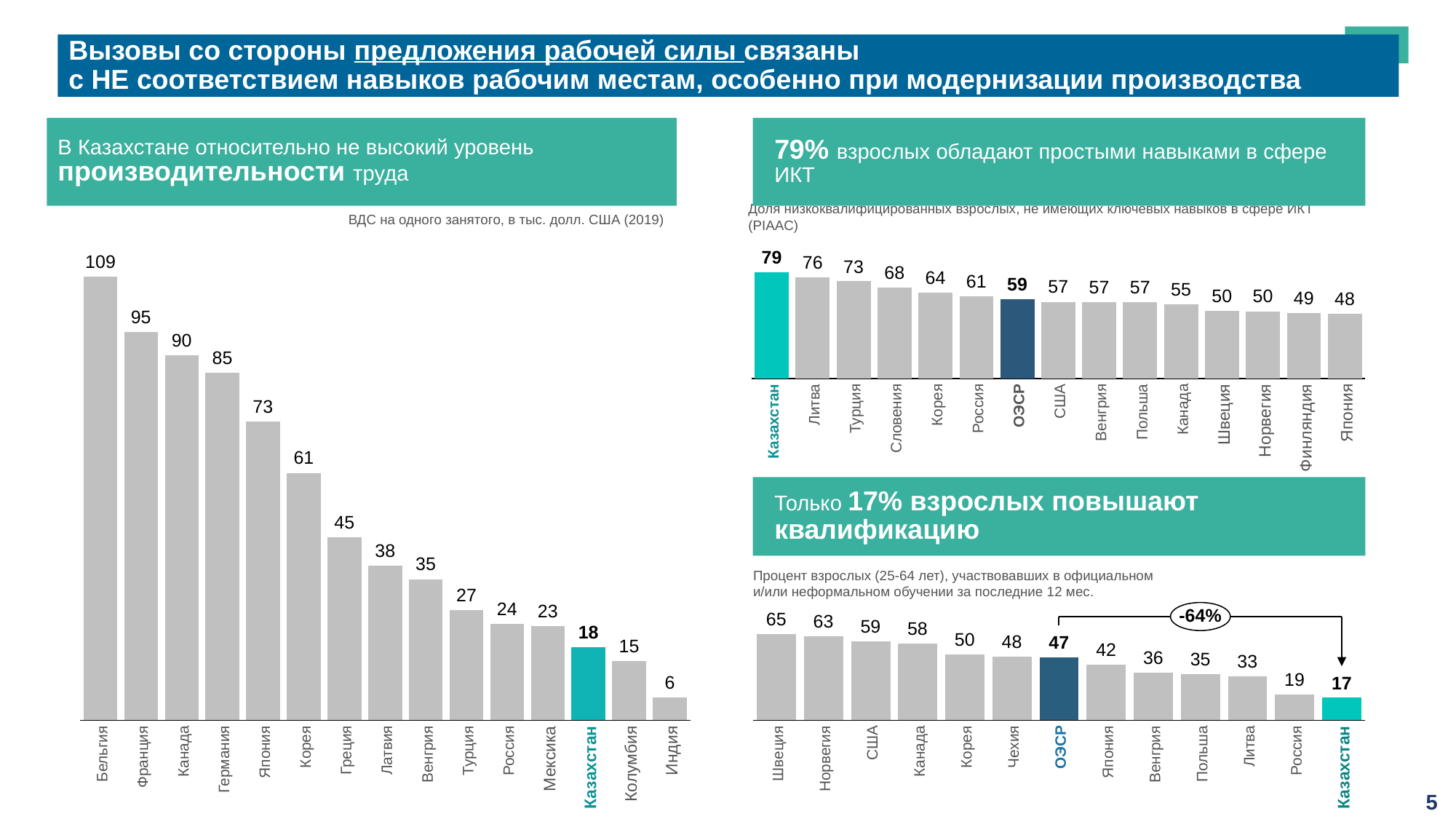

Вызовы со стороны предложения рабочей силы связаны
с НЕ соответствием навыков рабочим местам, особенно при модернизации производства
В Казахстане относительно не высокий уровень производительности труда
79% взрослых обладают простыми навыками в сфере ИКТ
Доля низкоквалифицированных взрослых, не имеющих ключевых навыков в сфере ИКТ (PIAAC)
ВДС на одного занятого, в тыс. долл. США (2019)

### Chart

| Category |  |
|---|---|

### Chart

| Category |  |
|---|---|
Казахстан
Литва
Турция
Словения
Корея
Россия
ОЭСР
США
Венгрия
Польша
Канада
Швеция
Норвегия
Финляндия
Япония
Только 17% взрослых повышают квалификацию
Процент взрослых (25-64 лет), участвовавших в официальном
и/или неформальном обучении за последние 12 мес.
-64%

### Chart

| Category |  |
|---|---|
Бельгия
Франция
Канада
Германия
Япония
Корея
Греция
Латвия
Венгрия
Турция
  Россия
Мексика
Казахстан
Колумбия
Индия
Швеция
Норвегия
 США
Канада
Корея
Чехия
ОЭСР
Япония
Венгрия
Польша
Литва
Россия
Казахстан
5